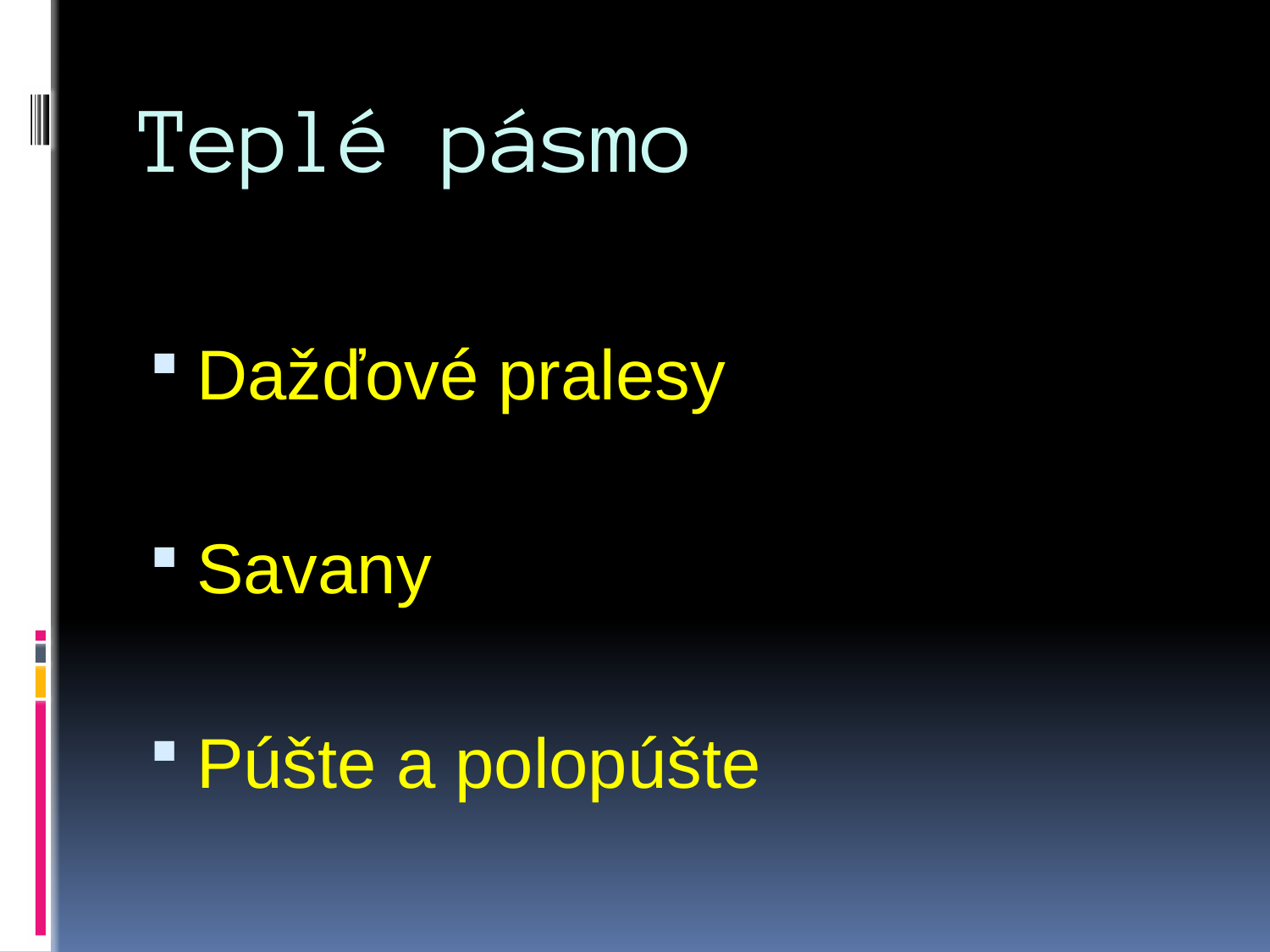

# Teplé pásmo

Dažďové pralesy

Savany

Púšte a polopúšte